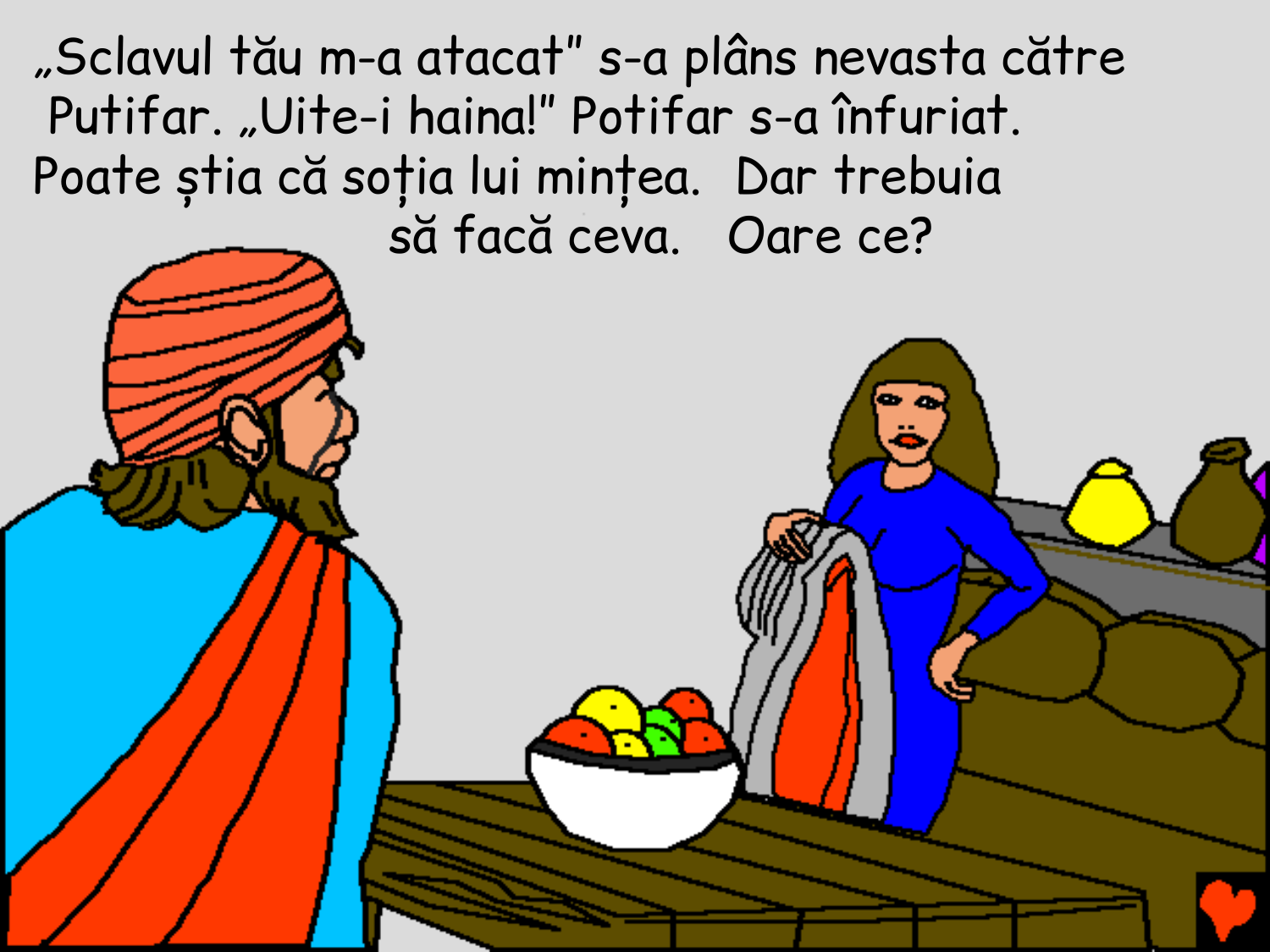

„Sclavul tău m-a atacat” s-a plâns nevasta către  Putifar. „Uite-i haina!” Potifar s-a înfuriat.
Poate ştia că soţia lui minţea.
să facă ceva.
Dar trebuia  Oare ce?